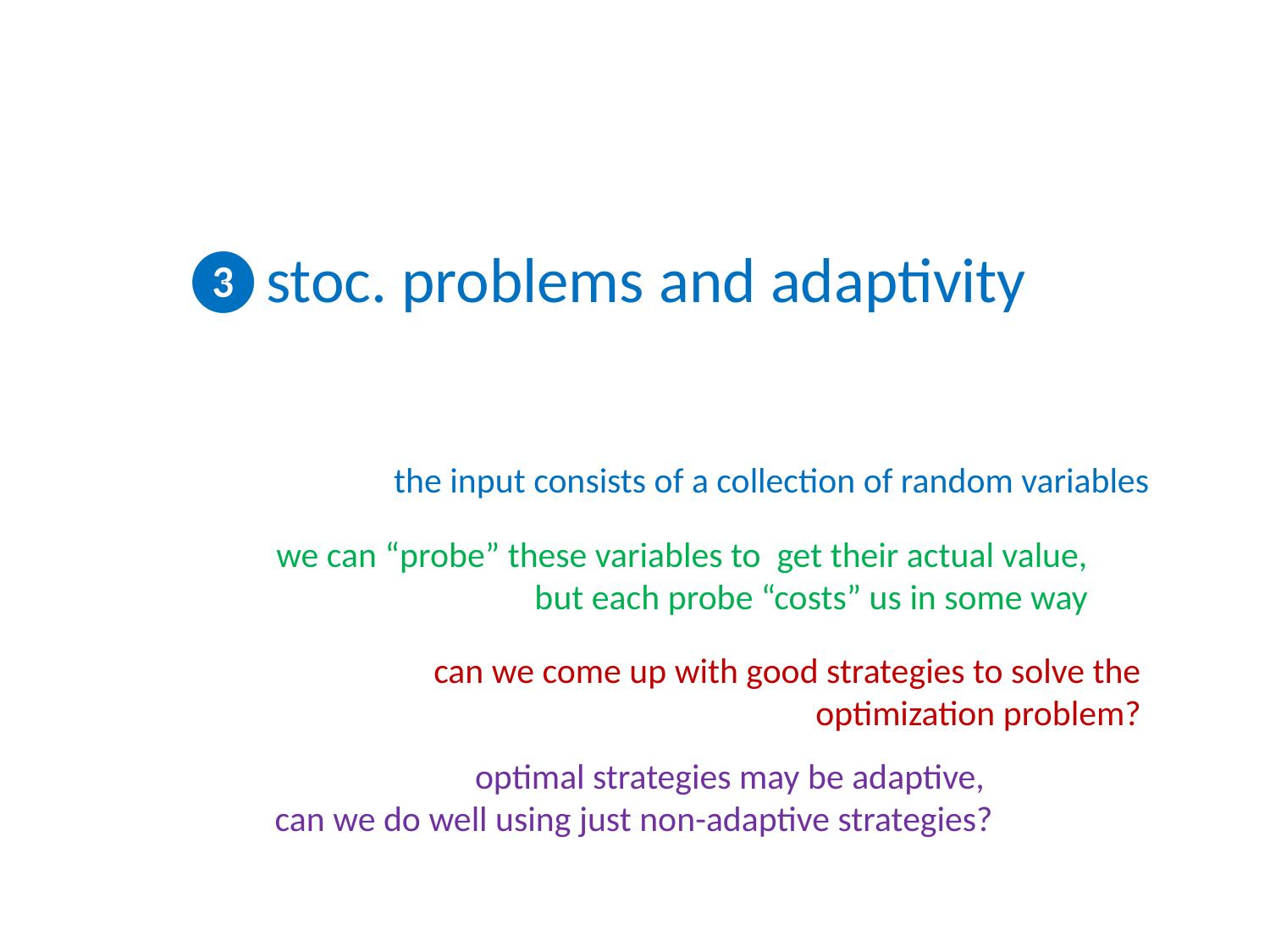

❸stoc. problems and adaptivity
the input consists of a collection of random variables
we can “probe” these variables to  get their actual value,
but each probe “costs” us in some way
can we come up with good strategies to solve the optimization problem?
optimal strategies may be adaptive,
can we do well using just non-adaptive strategies?